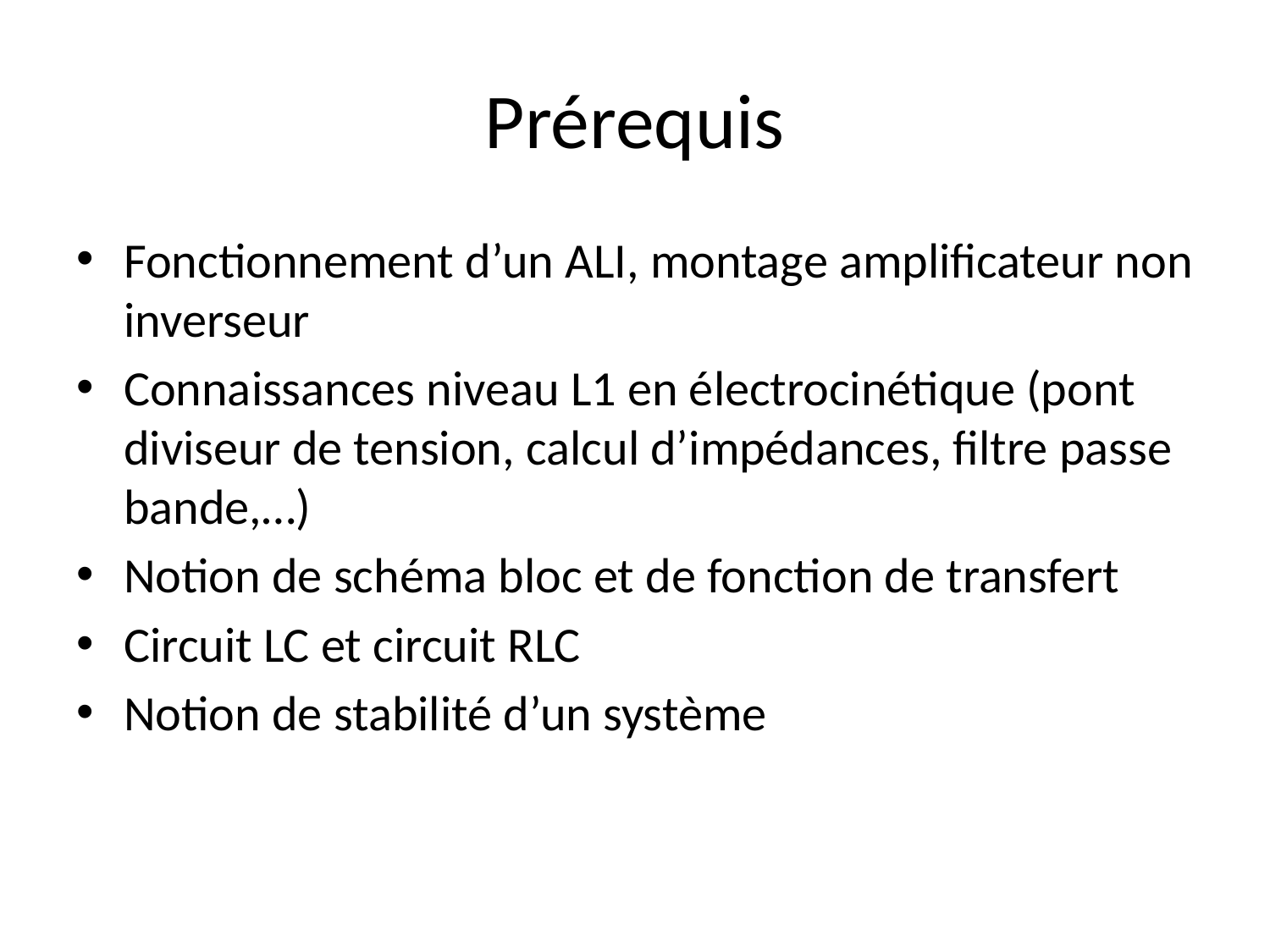

# Prérequis
Fonctionnement d’un ALI, montage amplificateur non inverseur
Connaissances niveau L1 en électrocinétique (pont diviseur de tension, calcul d’impédances, filtre passe bande,…)
Notion de schéma bloc et de fonction de transfert
Circuit LC et circuit RLC
Notion de stabilité d’un système